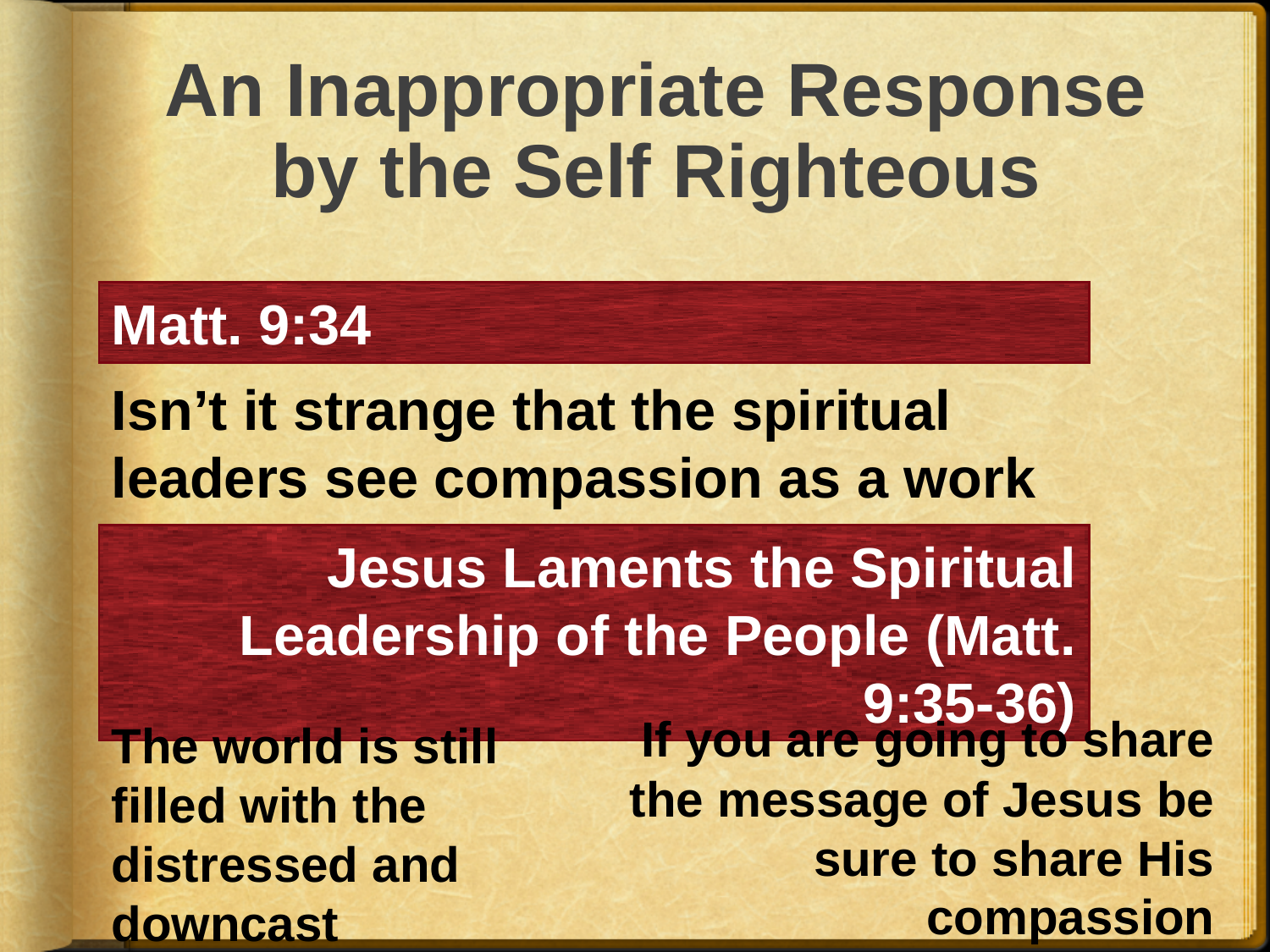

# An Inappropriate Response by the Self Righteous
Matt. 9:34
Isn’t it strange that the spiritual leaders see compassion as a work of Satan.
Jesus Laments the Spiritual Leadership of the People (Matt. 9:35-36)
If you are going to share the message of Jesus be sure to share His compassion
The world is still filled with the distressed and downcast